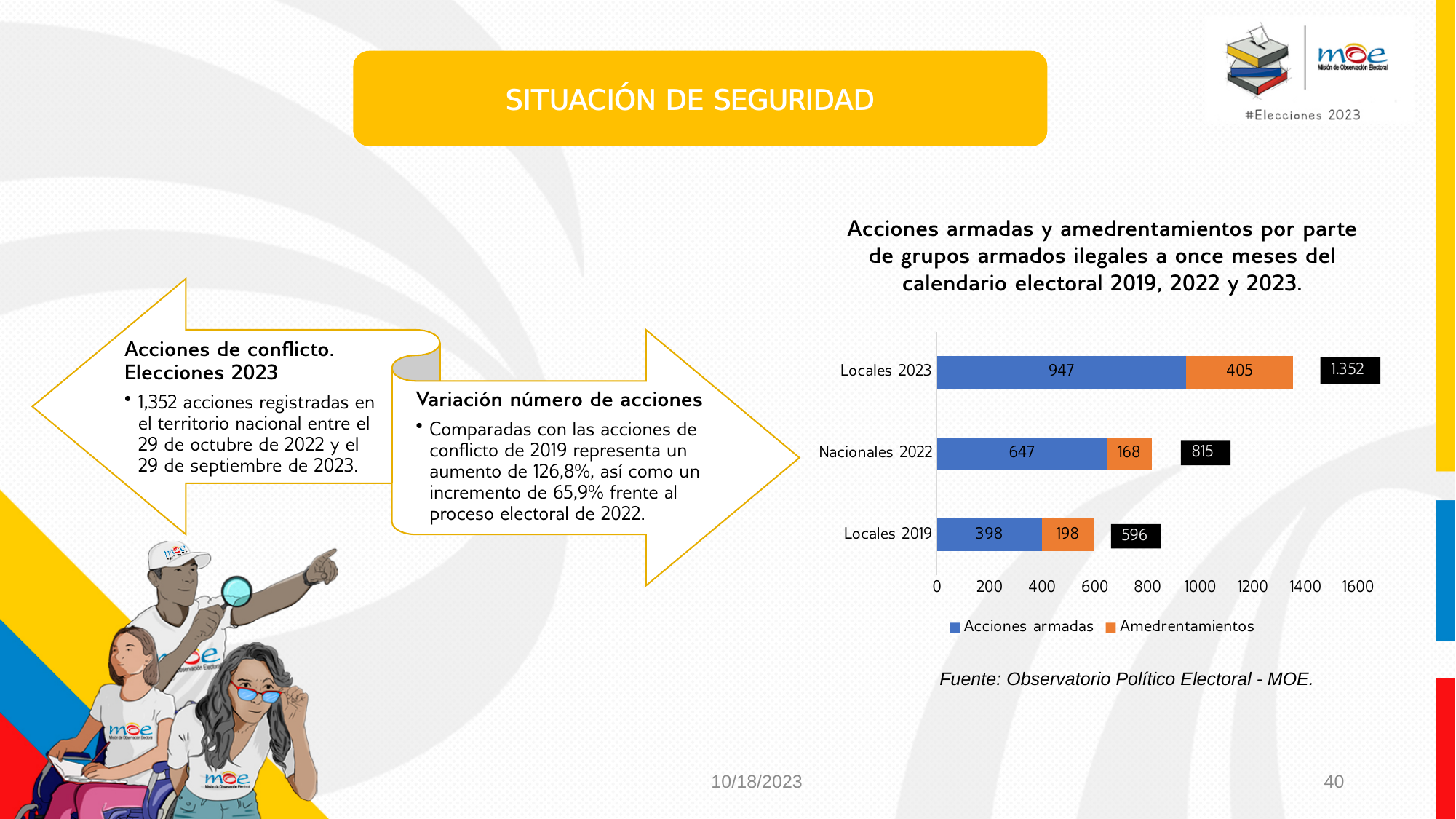

SITUACIÓN DE SEGURIDAD
Acciones de conflicto. Elecciones 2023
1,352 acciones registradas en el territorio nacional entre el 29 de octubre de 2022 y el 29 de septiembre de 2023.
Variación número de acciones
Comparadas con las acciones de conflicto de 2019 representa un aumento de 126,8%, así como un incremento de 65,9% frente al proceso electoral de 2022.
Acciones armadas y amedrentamientos por parte de grupos armados ilegales a once meses del calendario electoral 2019, 2022 y 2023.

### Chart

| Category | Acciones armadas | Amedrentamientos |
|---|---|---|
| Locales 2019 | 398.0 | 198.0 |
| Nacionales 2022 | 647.0 | 168.0 |
| Locales 2023 | 947.0 | 405.0 |
Fuente: Observatorio Político Electoral - MOE.
40
10/18/2023